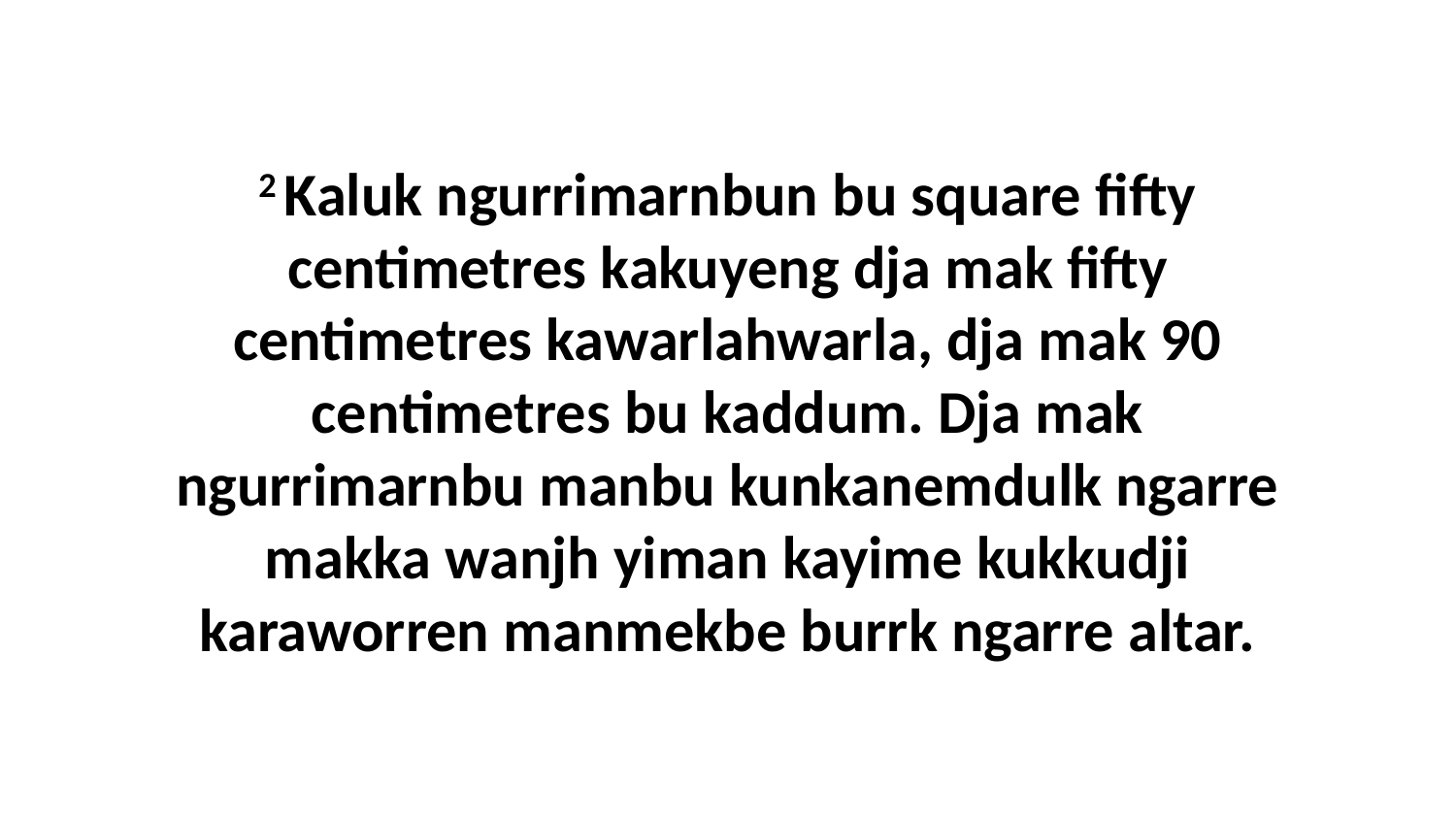

2 Kaluk ngurrimarnbun bu square fifty centimetres kakuyeng dja mak fifty centimetres kawarlahwarla, dja mak 90 centimetres bu kaddum. Dja mak ngurrimarnbu manbu kunkanemdulk ngarre makka wanjh yiman kayime kukkudji karaworren manmekbe burrk ngarre altar.